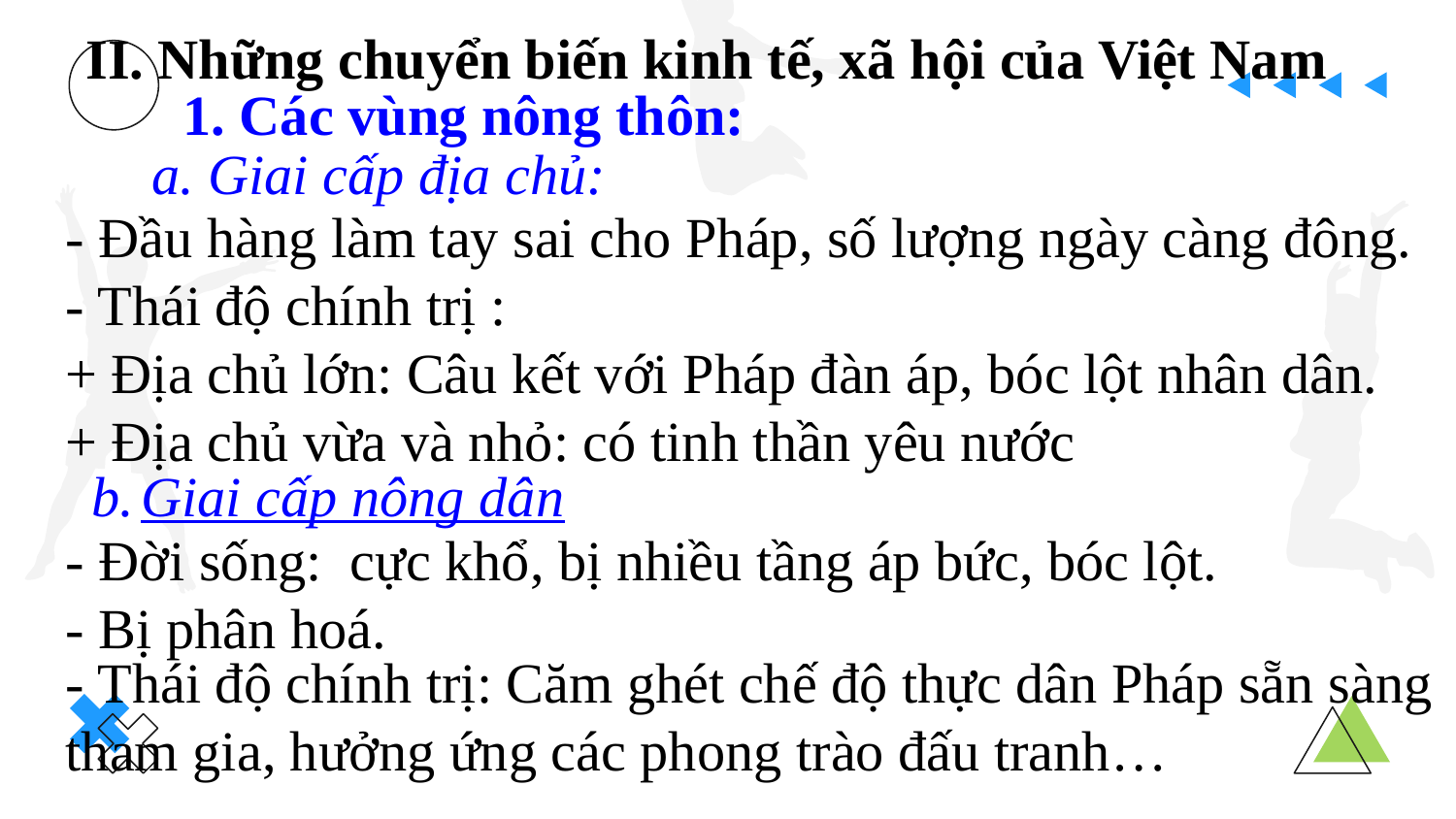

II. Những chuyển biến kinh tế, xã hội của Việt Nam
1. Các vùng nông thôn:
a. Giai cấp địa chủ:
- Đầu hàng làm tay sai cho Pháp, số lượng ngày càng đông.
- Thái độ chính trị :
+ Địa chủ lớn: Câu kết với Pháp đàn áp, bóc lột nhân dân.
+ Địa chủ vừa và nhỏ: có tinh thần yêu nước

b. Giai cấp nông dân
- Đời sống:  cực khổ, bị nhiều tầng áp bức, bóc lột.
- Bị phân hoá.
- Thái độ chính trị: Căm ghét chế độ thực dân Pháp sẵn sàng tham gia, hưởng ứng các phong trào đấu tranh…